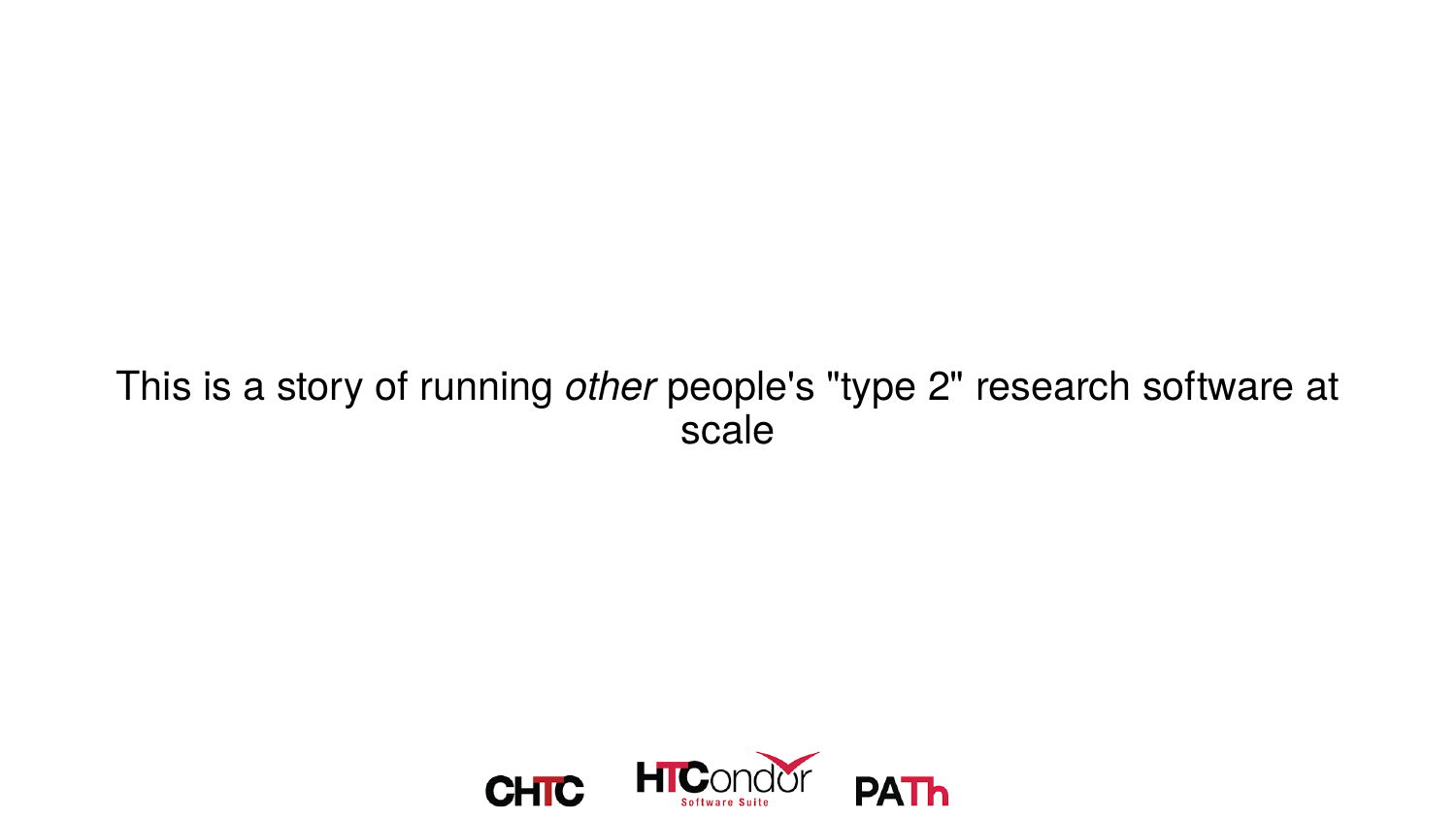

This is a story of running other people's "type 2" research software at scale